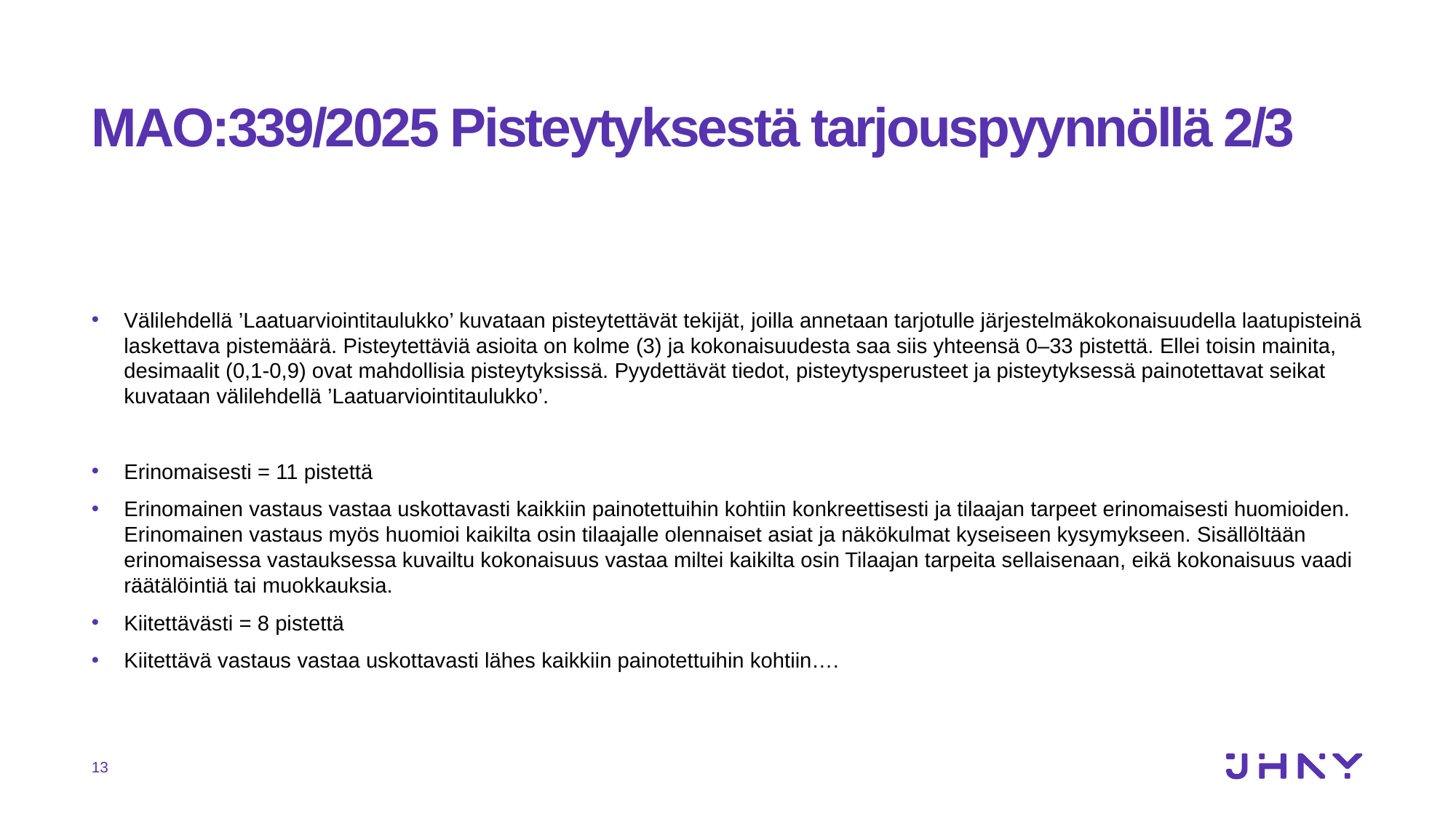

# MAO:339/2025 Pisteytyksestä tarjouspyynnöllä 2/3
Välilehdellä ’Laatuarviointitaulukko’ kuvataan pisteytettävät tekijät, joilla annetaan tarjotulle järjestelmäkokonaisuudella laatupisteinä laskettava pistemäärä. Pisteytettäviä asioita on kolme (3) ja kokonaisuudesta saa siis yhteensä 0–33 pistettä. Ellei toisin mainita, desimaalit (0,1-0,9) ovat mahdollisia pisteytyksissä. Pyydettävät tiedot, pisteytysperusteet ja pisteytyksessä painotettavat seikat kuvataan välilehdellä ’Laatuarviointitaulukko’.

Erinomaisesti = 11 pistettä
Erinomainen vastaus vastaa uskottavasti kaikkiin painotettuihin kohtiin konkreettisesti ja tilaajan tarpeet erinomaisesti huomioiden. Erinomainen vastaus myös huomioi kaikilta osin tilaajalle olennaiset asiat ja näkökulmat kyseiseen kysymykseen. Sisällöltään erinomaisessa vastauksessa kuvailtu kokonaisuus vastaa miltei kaikilta osin Tilaajan tarpeita sellaisenaan, eikä kokonaisuus vaadi räätälöintiä tai muokkauksia.
Kiitettävästi = 8 pistettä
Kiitettävä vastaus vastaa uskottavasti lähes kaikkiin painotettuihin kohtiin….
13